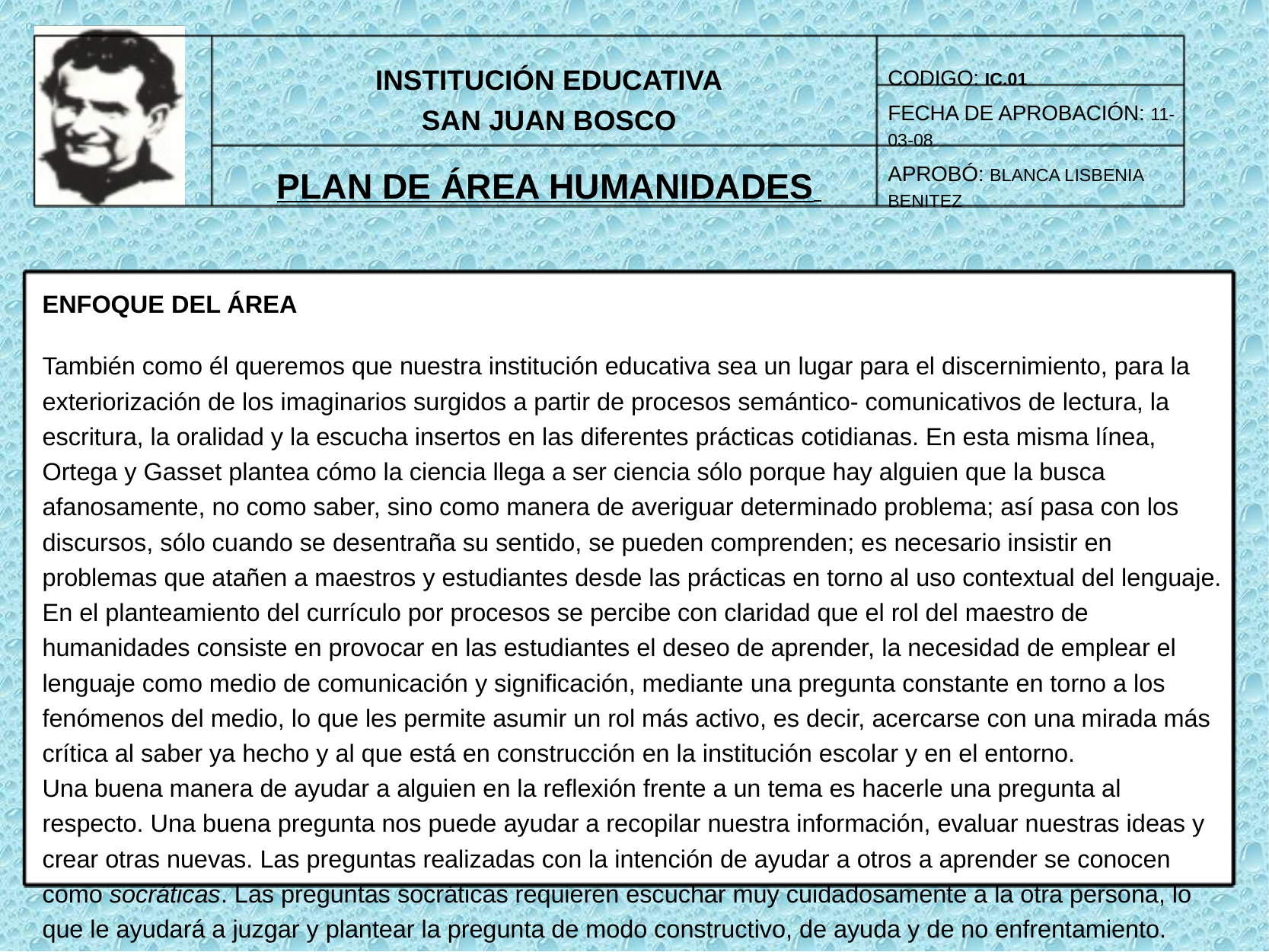

INSTITUCIÓN EDUCATIVA
SAN JUAN BOSCO
CODIGO: IC.01
FECHA DE APROBACIÓN: 11-03-08
PLAN DE ÁREA HUMANIDADES
APROBÓ: BLANCA LISBENIA BENITEZ

ENFOQUE DEL ÁREA

También como él queremos que nuestra institución educativa sea un lugar para el discernimiento, para la exteriorización de los imaginarios surgidos a partir de procesos semántico- comunicativos de lectura, la escritura, la oralidad y la escucha insertos en las diferentes prácticas cotidianas. En esta misma línea, Ortega y Gasset plantea cómo la ciencia llega a ser ciencia sólo porque hay alguien que la busca afanosamente, no como saber, sino como manera de averiguar determinado problema; así pasa con los discursos, sólo cuando se desentraña su sentido, se pueden comprenden; es necesario insistir en problemas que atañen a maestros y estudiantes desde las prácticas en torno al uso contextual del lenguaje.
En el planteamiento del currículo por procesos se percibe con claridad que el rol del maestro de humanidades consiste en provocar en las estudiantes el deseo de aprender, la necesidad de emplear el lenguaje como medio de comunicación y significación, mediante una pregunta constante en torno a los fenómenos del medio, lo que les permite asumir un rol más activo, es decir, acercarse con una mirada más crítica al saber ya hecho y al que está en construcción en la institución escolar y en el entorno.
Una buena manera de ayudar a alguien en la reflexión frente a un tema es hacerle una pregunta al respecto. Una buena pregunta nos puede ayudar a recopilar nuestra información, evaluar nuestras ideas y crear otras nuevas. Las preguntas realizadas con la intención de ayudar a otros a aprender se conocen como socráticas. Las preguntas socráticas requieren escuchar muy cuidadosamente a la otra persona, lo que le ayudará a juzgar y plantear la pregunta de modo constructivo, de ayuda y de no enfrentamiento.